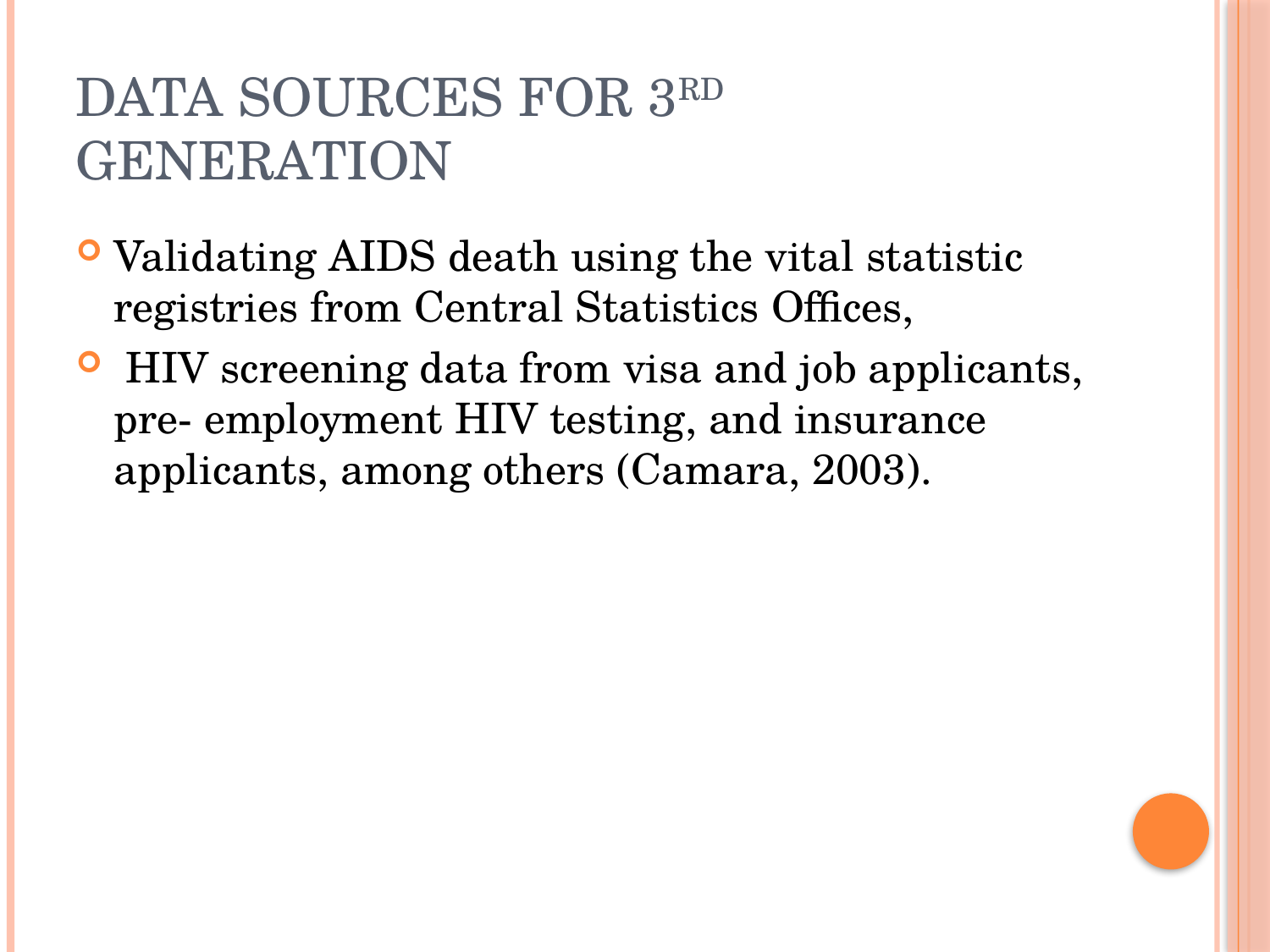

# Data sources for 3rd generation
Validating AIDS death using the vital statistic registries from Central Statistics Offices,
 HIV screening data from visa and job applicants, pre- employment HIV testing, and insurance applicants, among others (Camara, 2003).